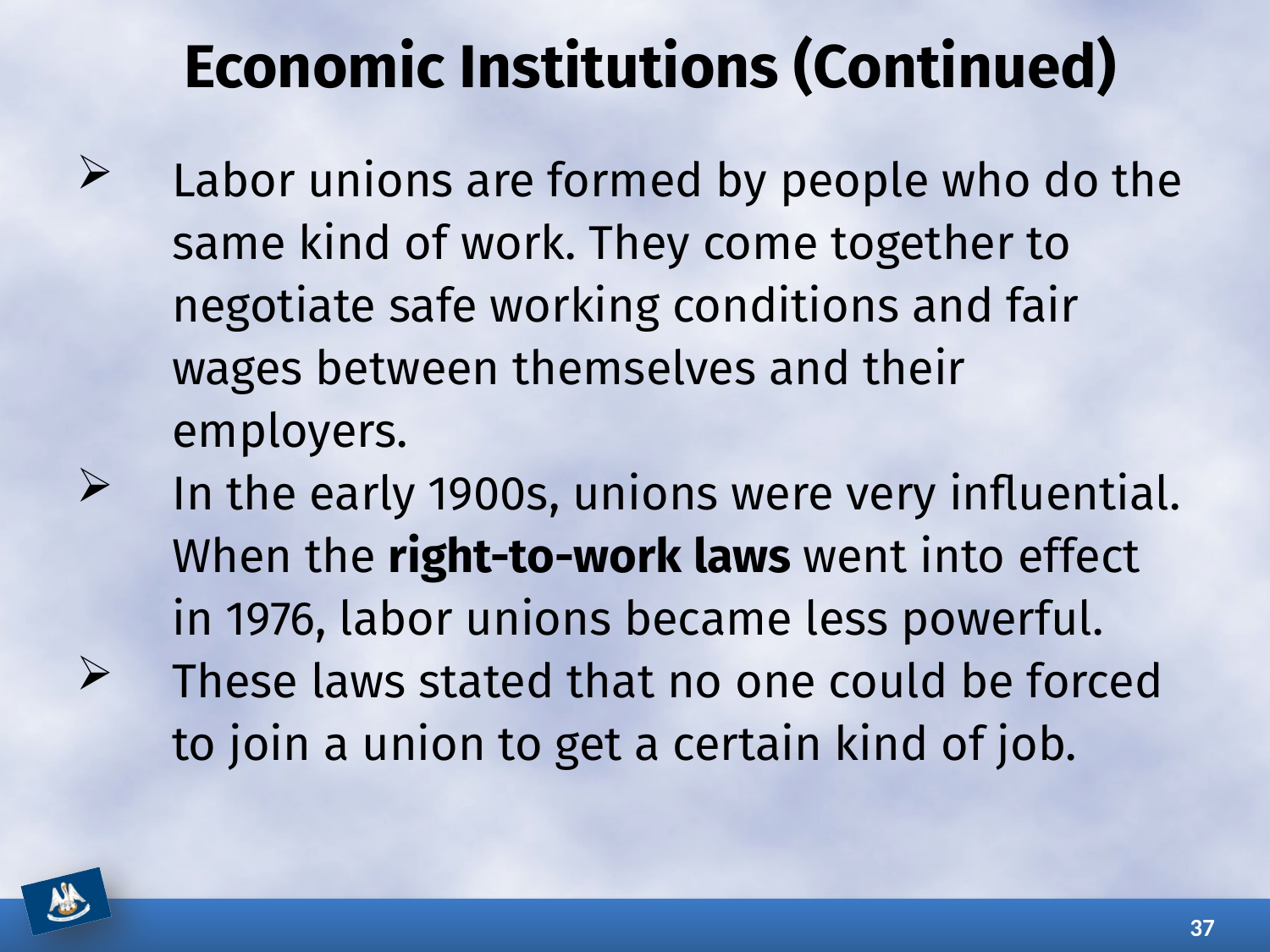

# Economic Institutions (Continued)
Labor unions are formed by people who do the same kind of work. They come together to negotiate safe working conditions and fair wages between themselves and their employers.
In the early 1900s, unions were very influential. When the right-to-work laws went into effect in 1976, labor unions became less powerful.
These laws stated that no one could be forced to join a union to get a certain kind of job.

37